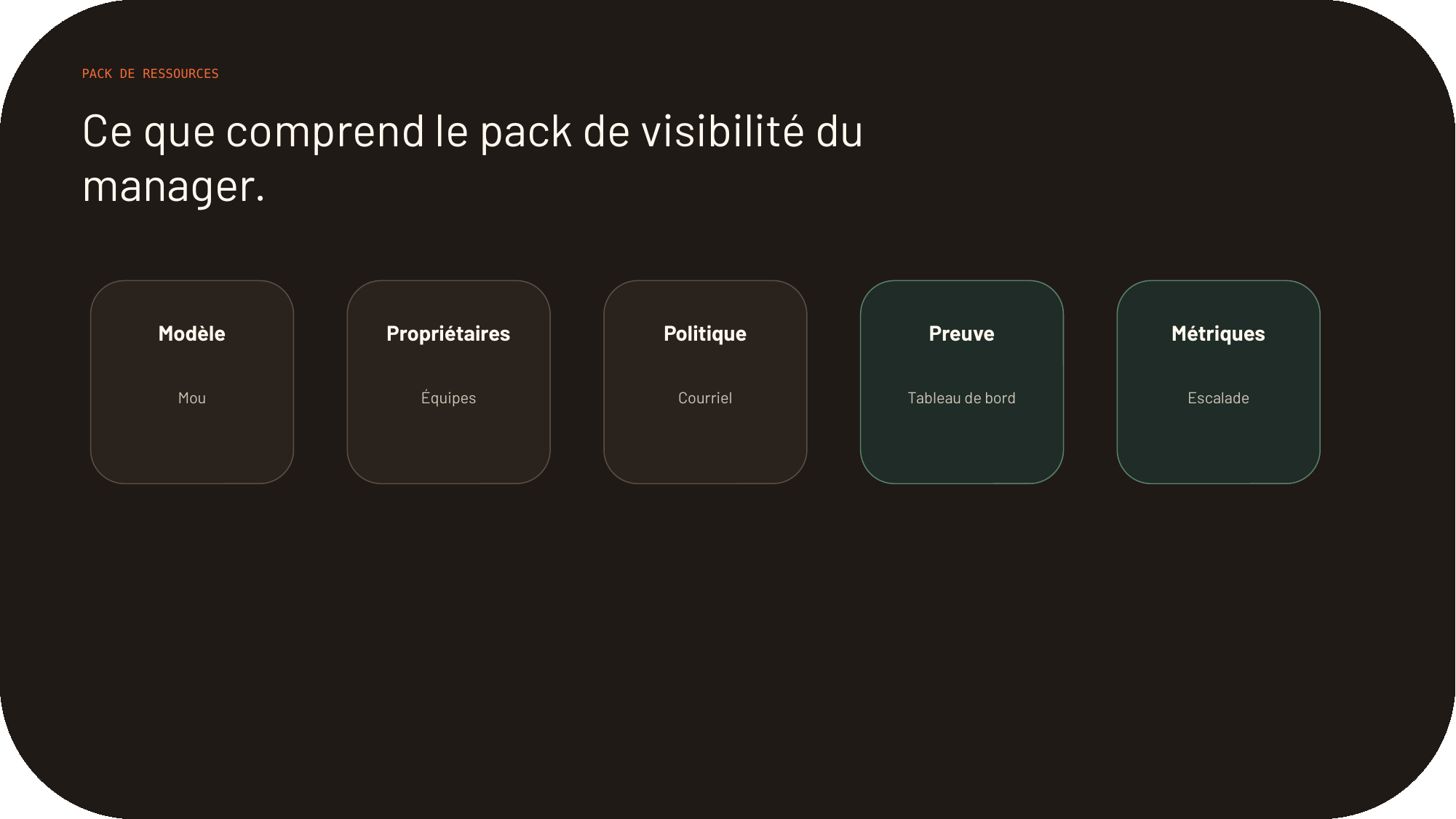

PACK DE RESSOURCES
Ce que comprend le pack de visibilité du manager.

Modèle
Propriétaires
Politique
Preuve
Métriques
Mou
Équipes
Courriel
Tableau de bord
Escalade